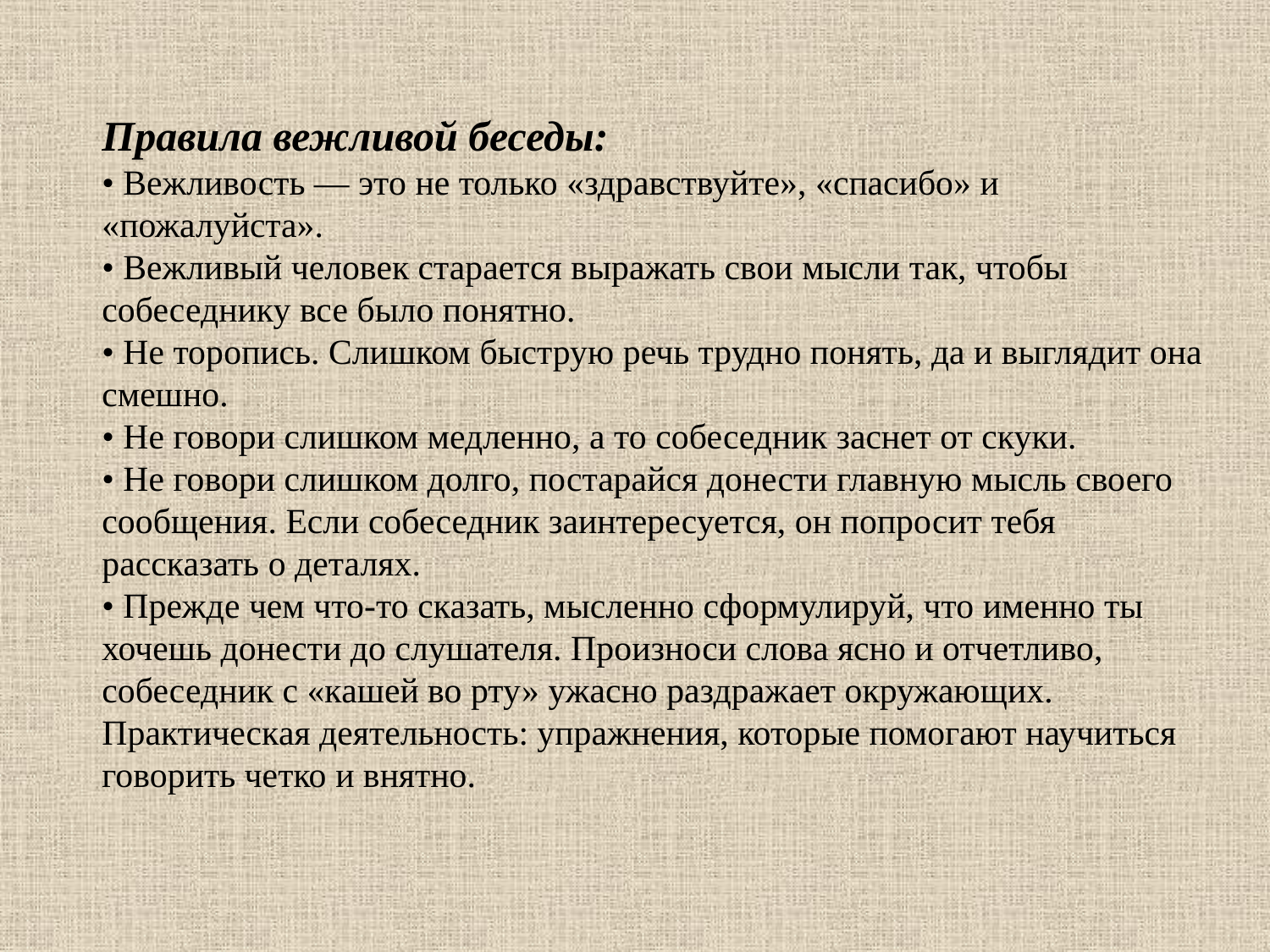

Правила вежливой беседы:
• Вежливость — это не только «здравствуйте», «спасибо» и «пожалуйста».
• Вежливый человек старается выражать свои мысли так, чтобы собеседнику все было понятно.
• Не торопись. Слишком быструю речь трудно понять, да и выглядит она смешно.
• Не говори слишком медленно, а то собеседник заснет от скуки.
• Не говори слишком долго, постарайся донести главную мысль своего сообщения. Если собеседник заинтересуется, он попросит тебя рассказать о деталях.
• Прежде чем что-то сказать, мысленно сформулируй, что именно ты хочешь донести до слушателя. Произноси слова ясно и отчетливо, собеседник с «кашей во рту» ужасно раздражает окружающих.
Практическая деятельность: упражнения, которые помогают научиться говорить четко и внятно.